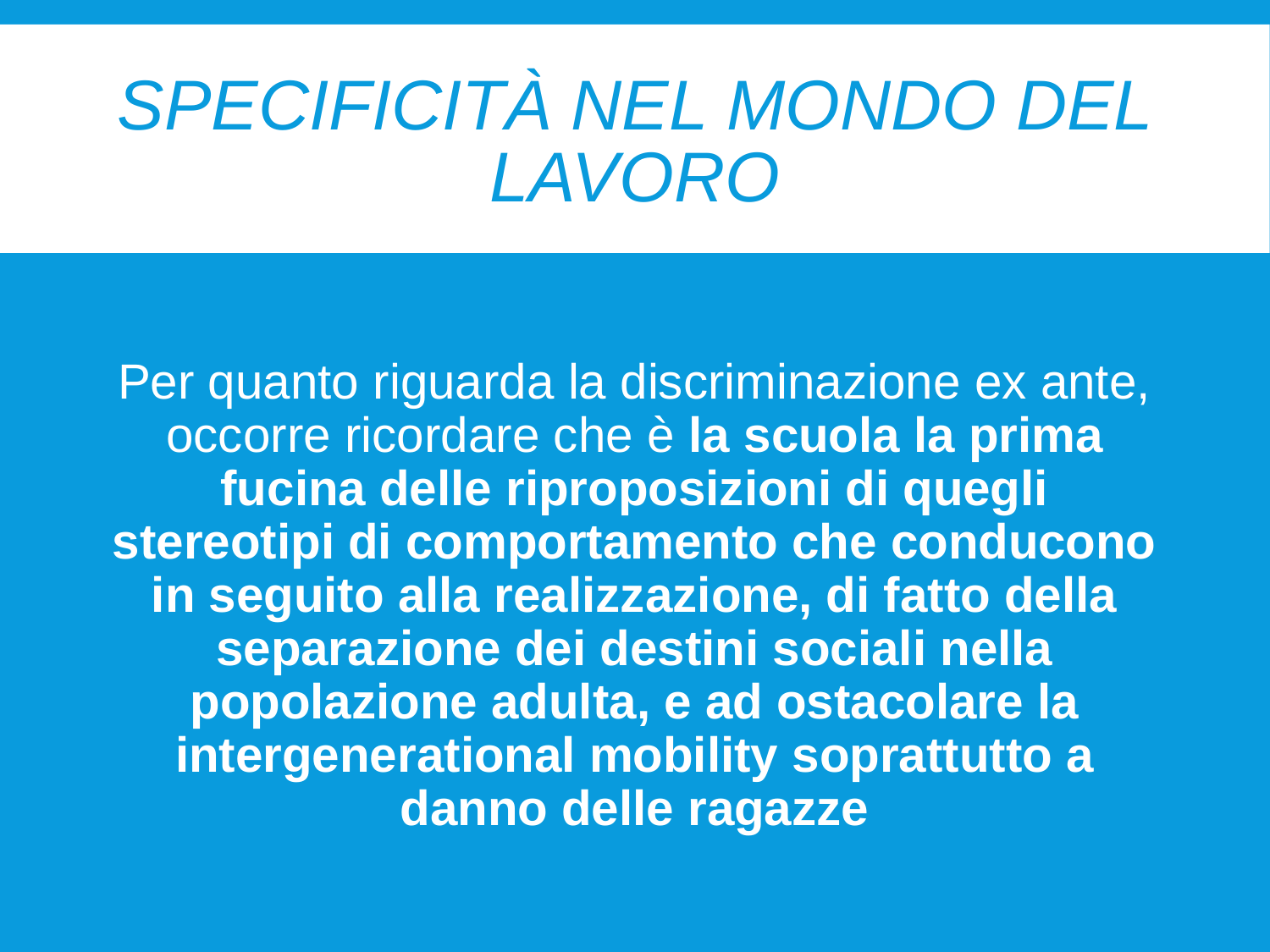

# Specificità nel mondo del lavoro

Per quanto riguarda la discriminazione ex ante, occorre ricordare che è la scuola la prima fucina delle riproposizioni di quegli stereotipi di comportamento che conducono in seguito alla realizzazione, di fatto della separazione dei destini sociali nella popolazione adulta, e ad ostacolare la intergenerational mobility soprattutto a danno delle ragazze